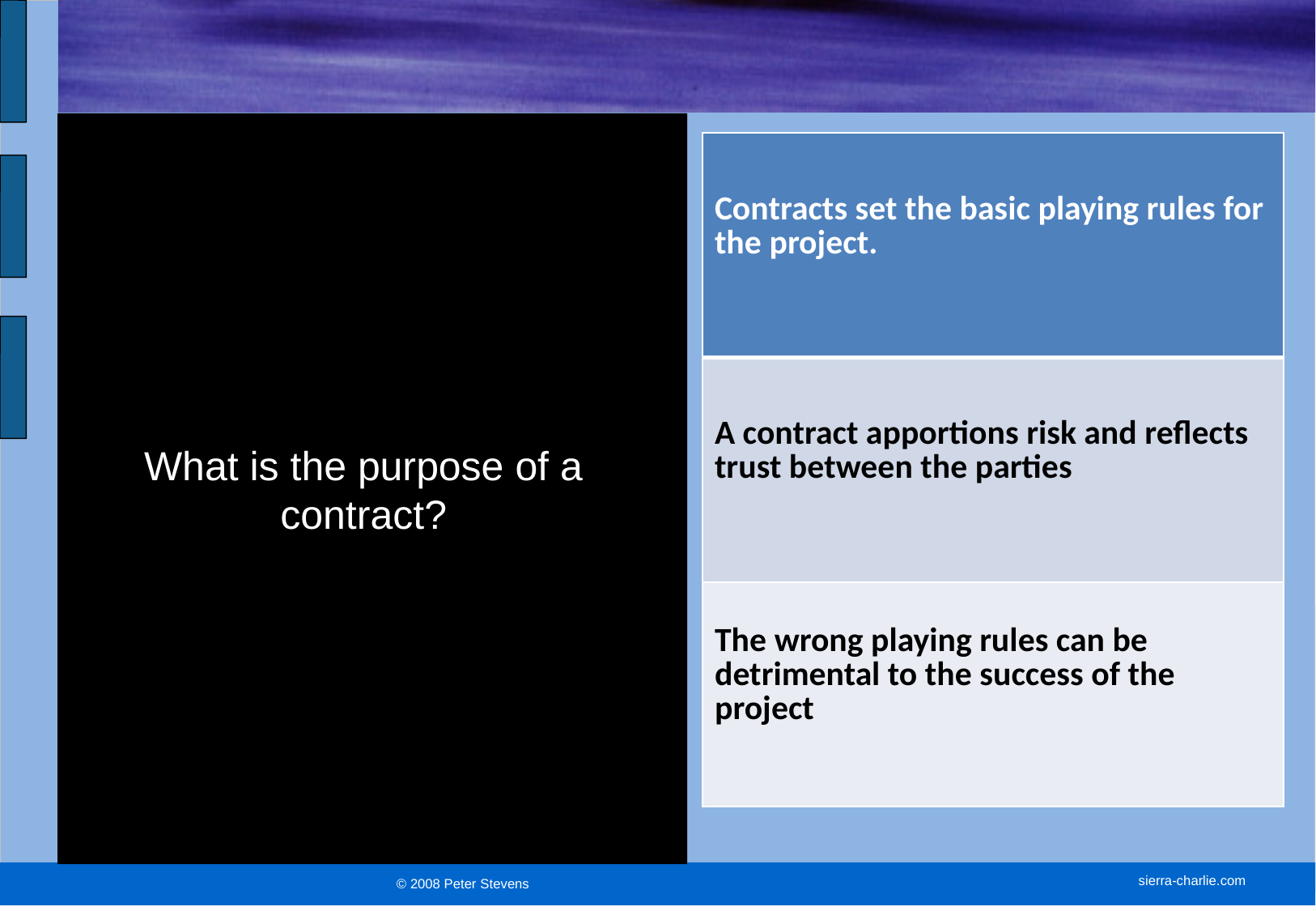

# What is the purpose of a contract?
| Contracts set the basic playing rules for the project. |
| --- |
| A contract apportions risk and reflects trust between the parties |
| The wrong playing rules can be detrimental to the success of the project |